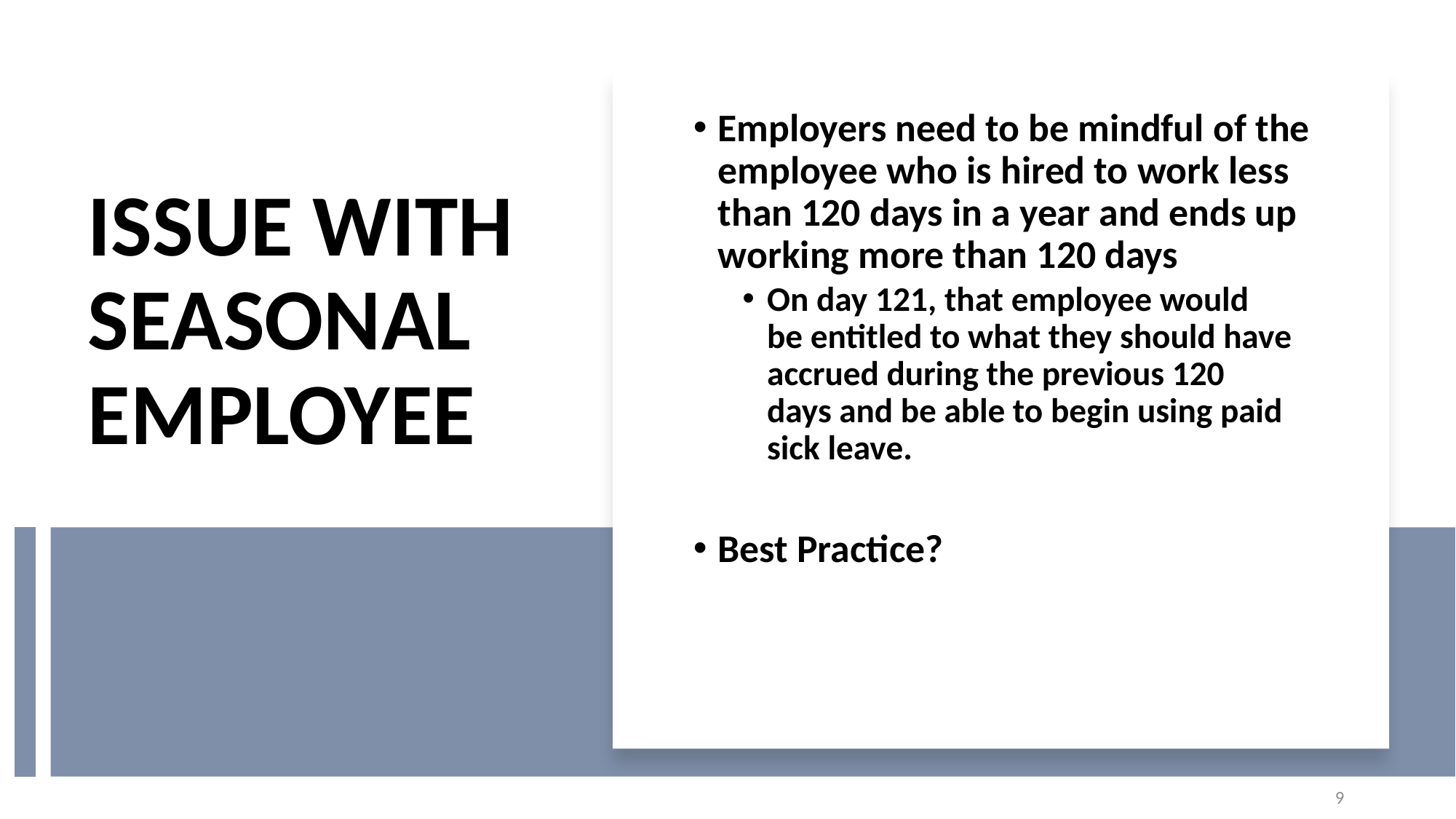

Employers need to be mindful of the employee who is hired to work less than 120 days in a year and ends up working more than 120 days
On day 121, that employee would be entitled to what they should have accrued during the previous 120 days and be able to begin using paid sick leave.

Best Practice?

# ISSUE WITH SEASONAL EMPLOYEE

9